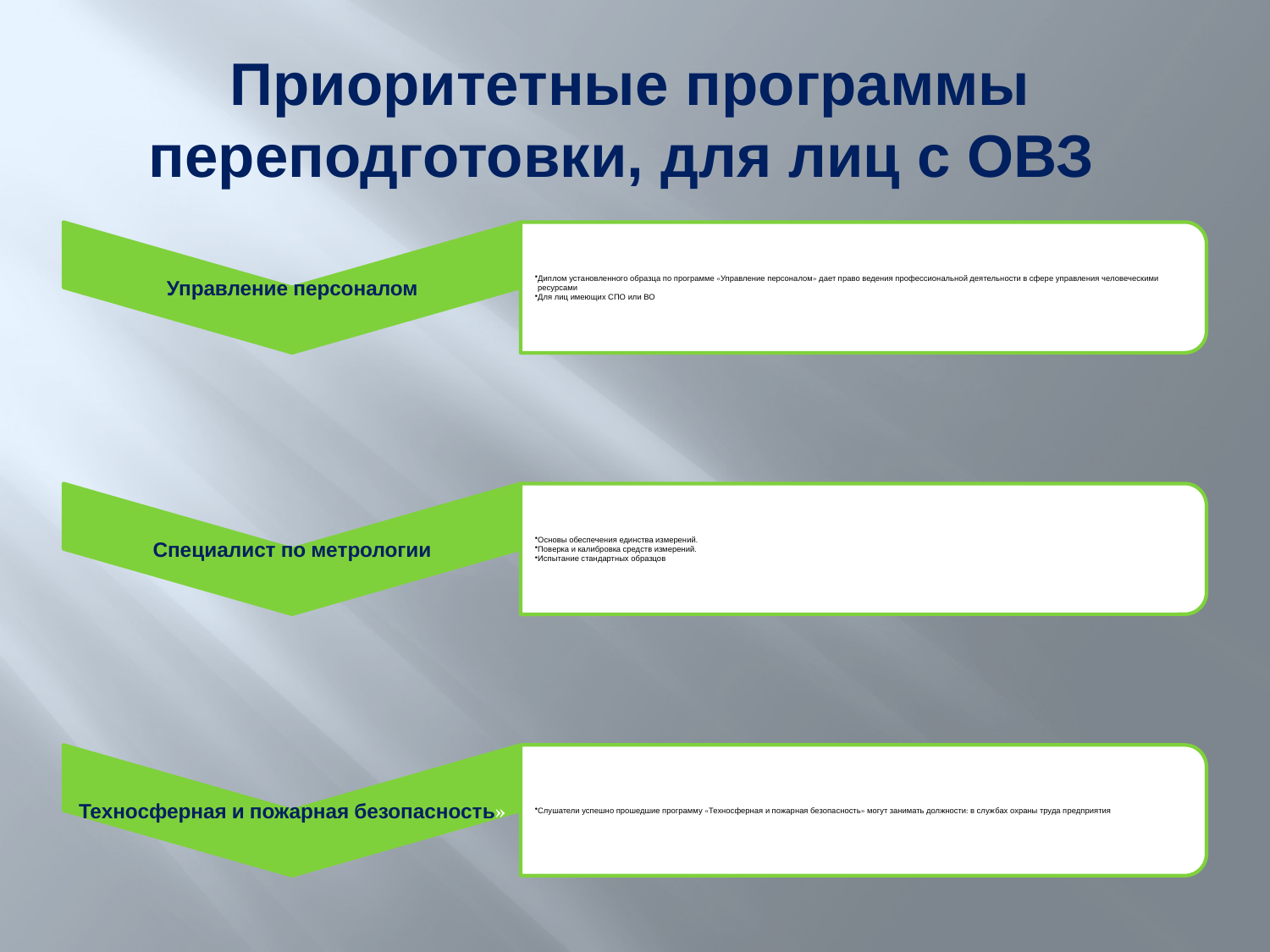

# Приоритетные программы переподготовки, для лиц с ОВЗ
Управление персоналом
Диплом установленного образца по программе «Управление персоналом» дает право ведения профессиональной деятельности в сфере управления человеческими ресурсами
Для лиц имеющих СПО или ВО
Специалист по метрологии
Основы обеспечения единства измерений.
Испытание стандартных образцов
Техносферная и пожарная безопасность»
Слушатели успешно прошедшие программу «Техносферная и пожарная безопасность» могут занимать должности: в службах охраны труда предприятия
Поверка и калибровка средств измерений.